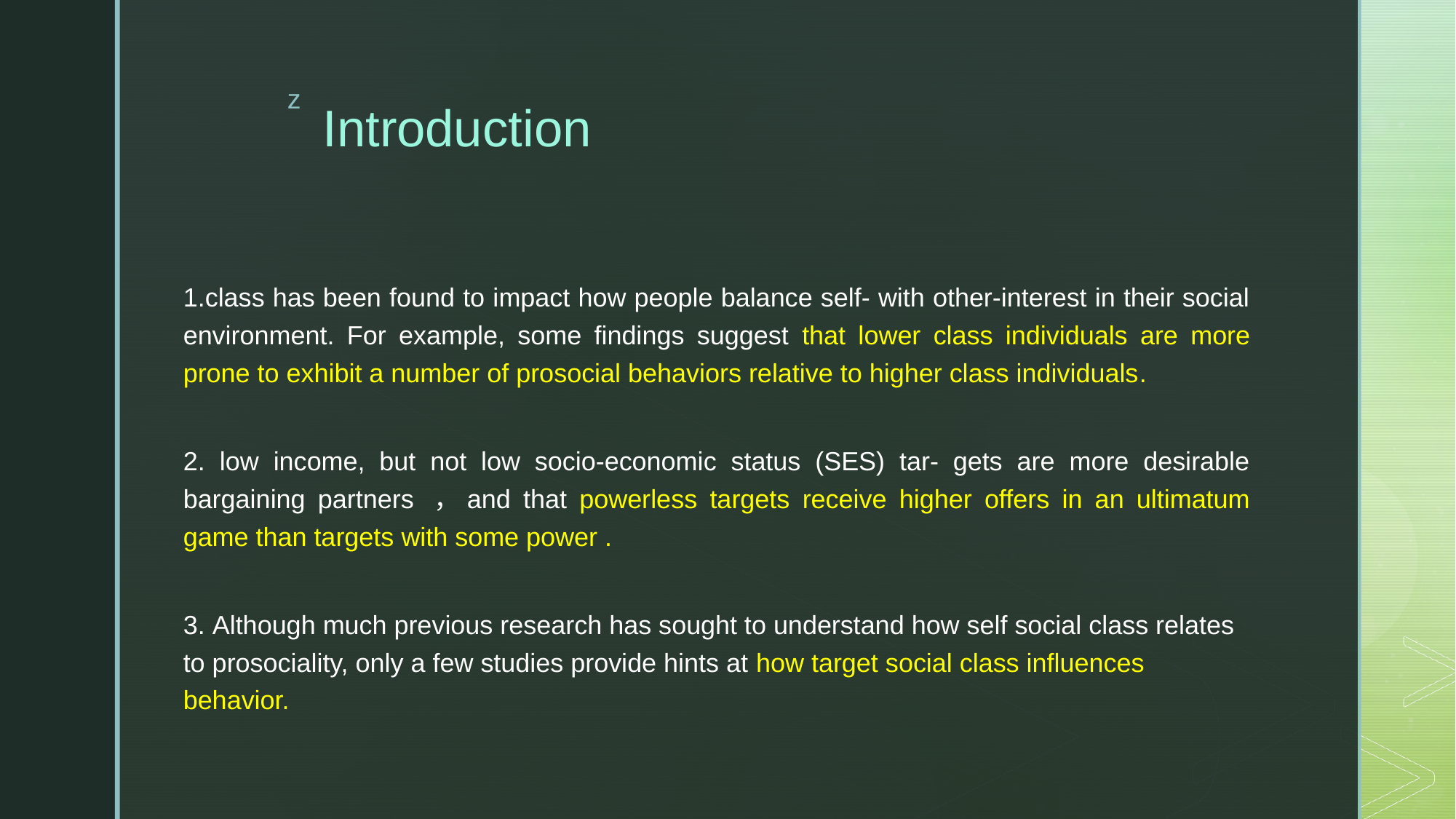

# Introduction

1.class has been found to impact how people balance self- with other-interest in their social environment. For example, some findings suggest that lower class individuals are more prone to exhibit a number of prosocial behaviors relative to higher class individuals.

2. low income, but not low socio-economic status (SES) tar- gets are more desirable bargaining partners ，and that powerless targets receive higher offers in an ultimatum game than targets with some power .

3. Although much previous research has sought to understand how self social class relates to prosociality, only a few studies provide hints at how target social class influences behavior.